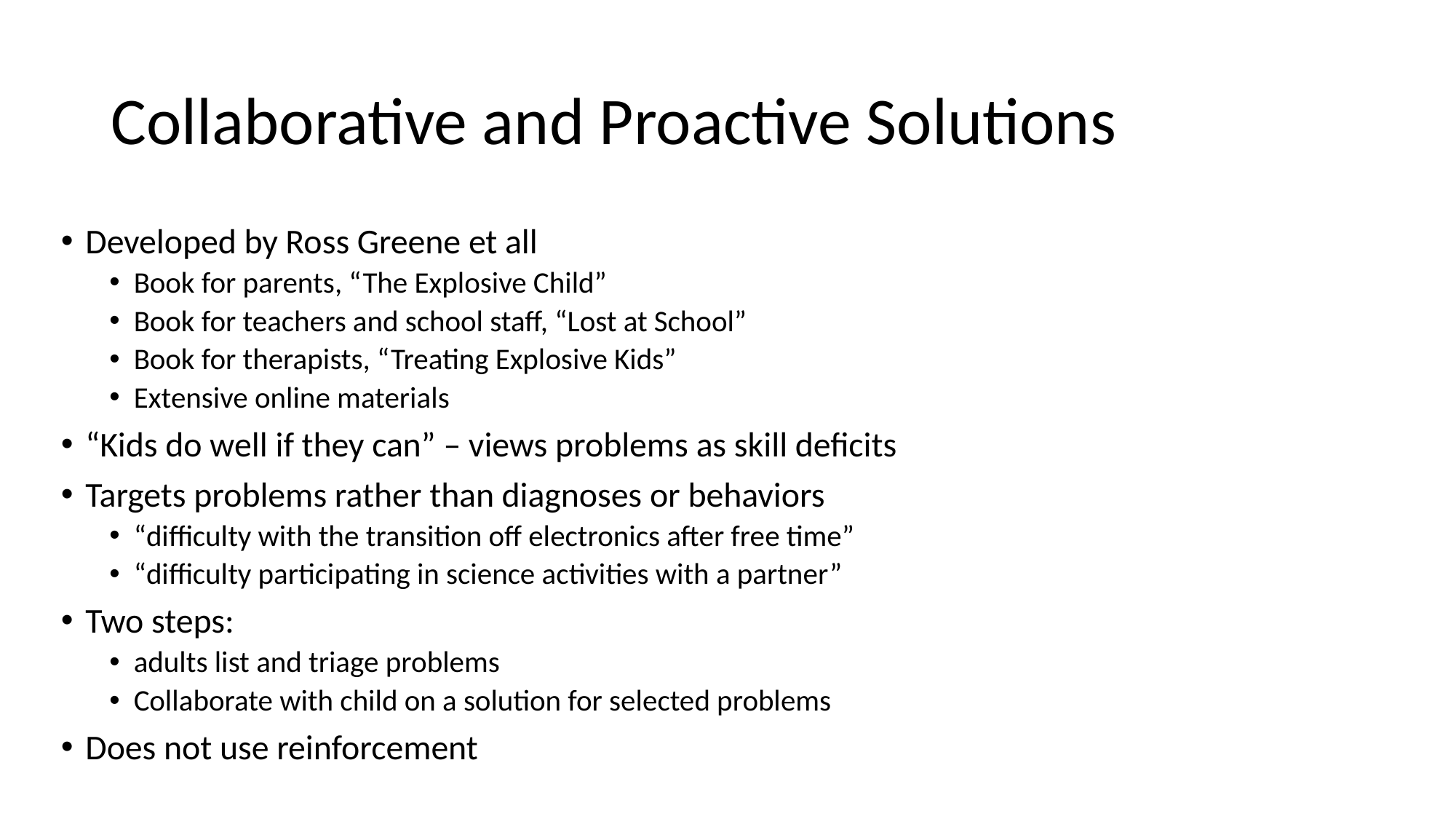

# Collaborative and Proactive Solutions
Developed by Ross Greene et all
Book for parents, “The Explosive Child”
Book for teachers and school staff, “Lost at School”
Book for therapists, “Treating Explosive Kids”
Extensive online materials
“Kids do well if they can” – views problems as skill deficits
Targets problems rather than diagnoses or behaviors
“difficulty with the transition off electronics after free time”
“difficulty participating in science activities with a partner”
Two steps:
adults list and triage problems
Collaborate with child on a solution for selected problems
Does not use reinforcement